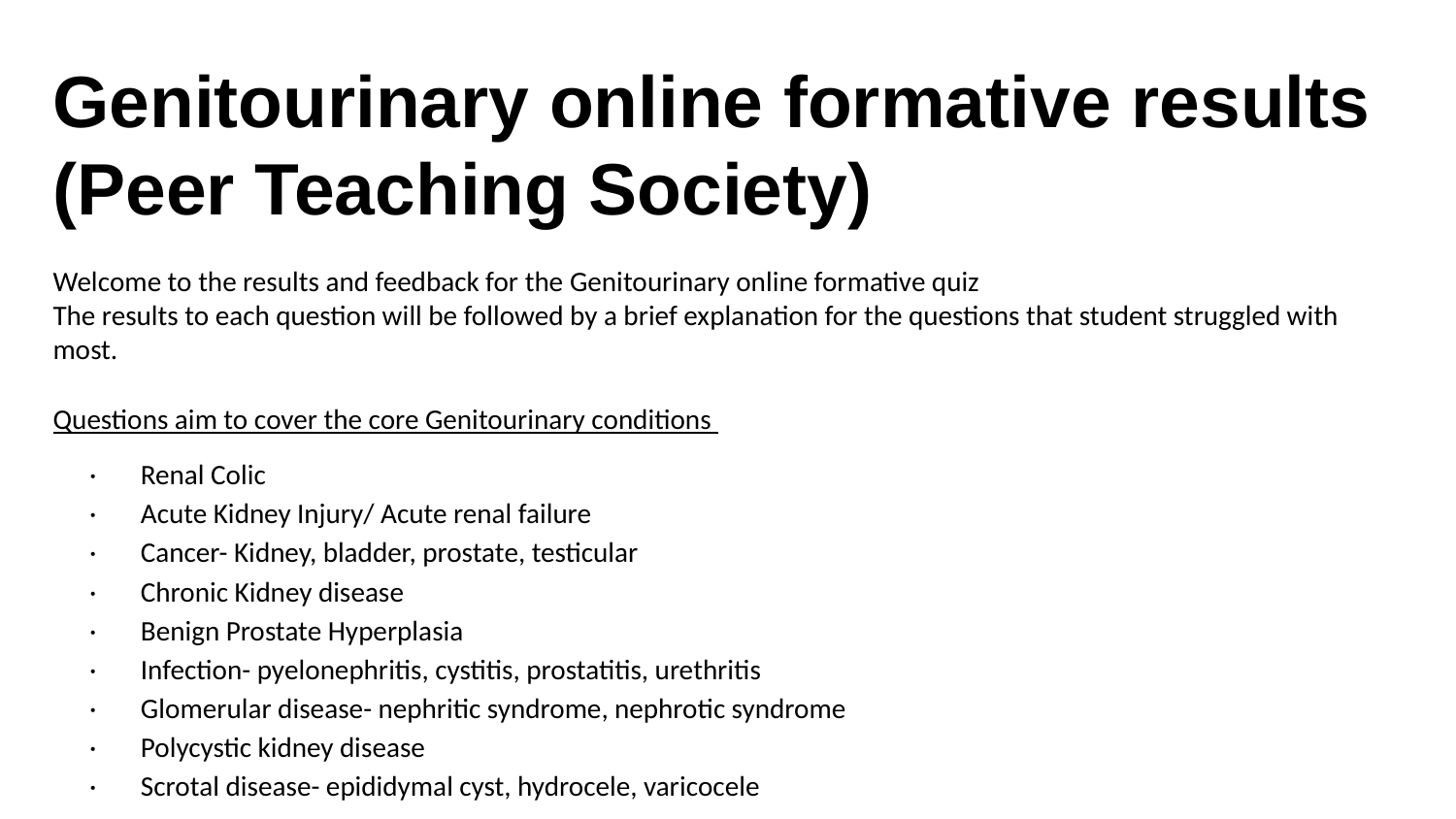

Genitourinary online formative results (Peer Teaching Society)

Welcome to the results and feedback for the Genitourinary online formative quiz
The results to each question will be followed by a brief explanation for the questions that student struggled with most.

Questions aim to cover the core Genitourinary conditions
·       Renal Colic
·       Acute Kidney Injury/ Acute renal failure
·       Cancer- Kidney, bladder, prostate, testicular
·       Chronic Kidney disease
·       Benign Prostate Hyperplasia
·       Infection- pyelonephritis, cystitis, prostatitis, urethritis
·       Glomerular disease- nephritic syndrome, nephrotic syndrome
·       Polycystic kidney disease
·       Scrotal disease- epididymal cyst, hydrocele, varicocele

Peer Teaching website link: https://www.peerteaching.co.uk/